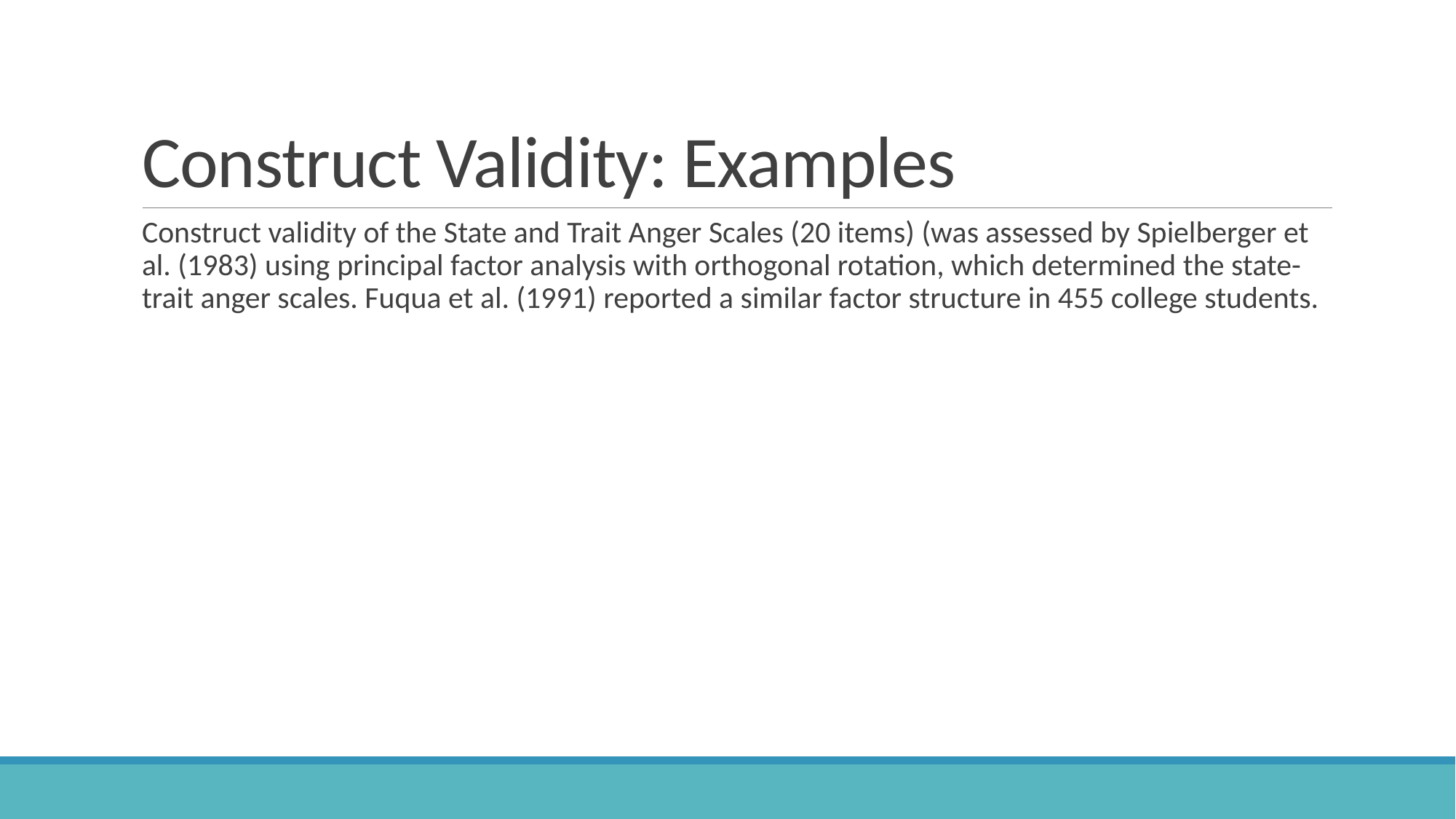

# Construct Validity: Examples
Construct validity of the State and Trait Anger Scales (20 items) (was assessed by Spielberger et al. (1983) using principal factor analysis with orthogonal rotation, which determined the state-trait anger scales. Fuqua et al. (1991) reported a similar factor structure in 455 college students.